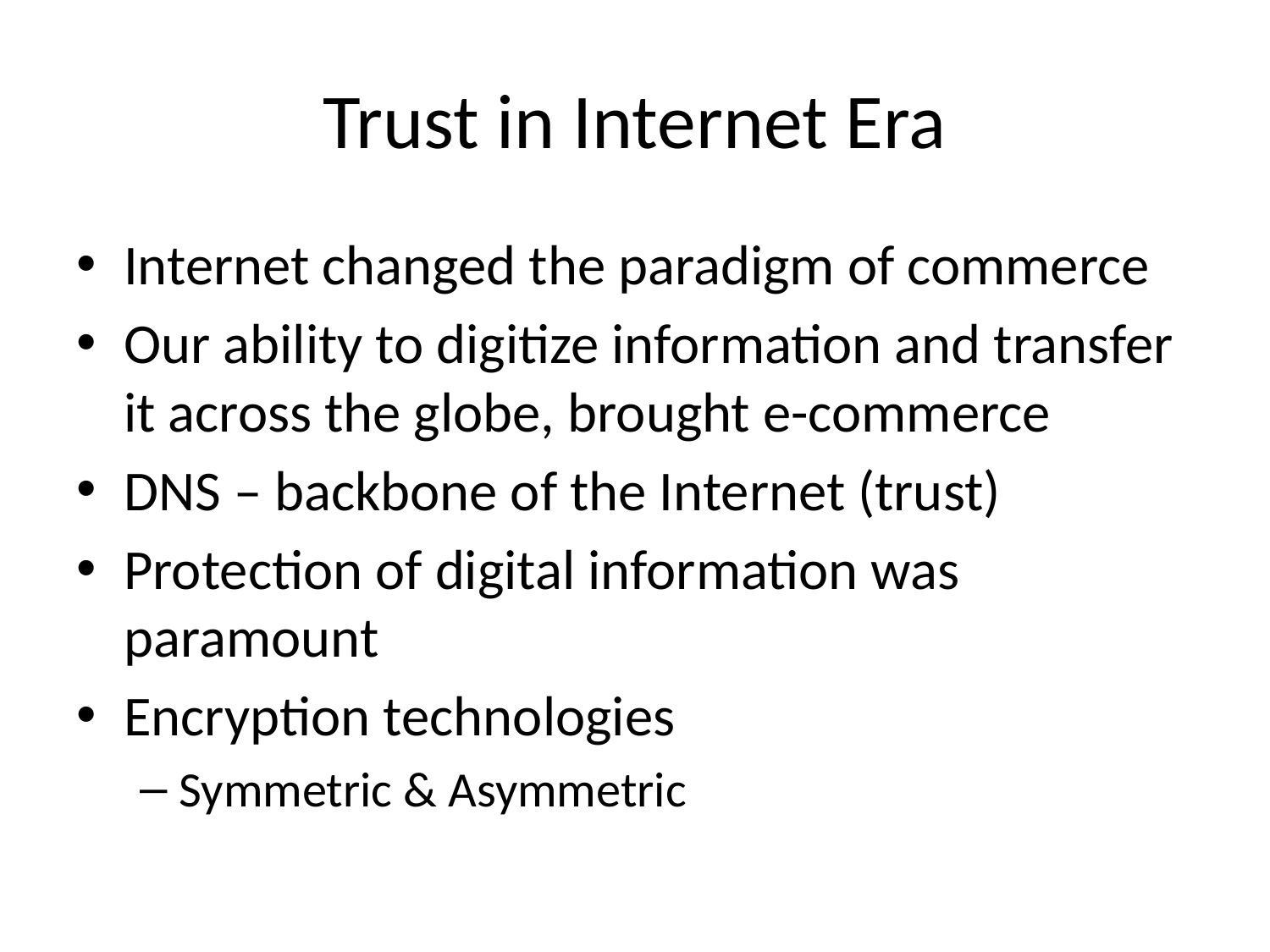

# Trust in Internet Era
Internet changed the paradigm of commerce
Our ability to digitize information and transfer it across the globe, brought e-commerce
DNS – backbone of the Internet (trust)
Protection of digital information was paramount
Encryption technologies
Symmetric & Asymmetric